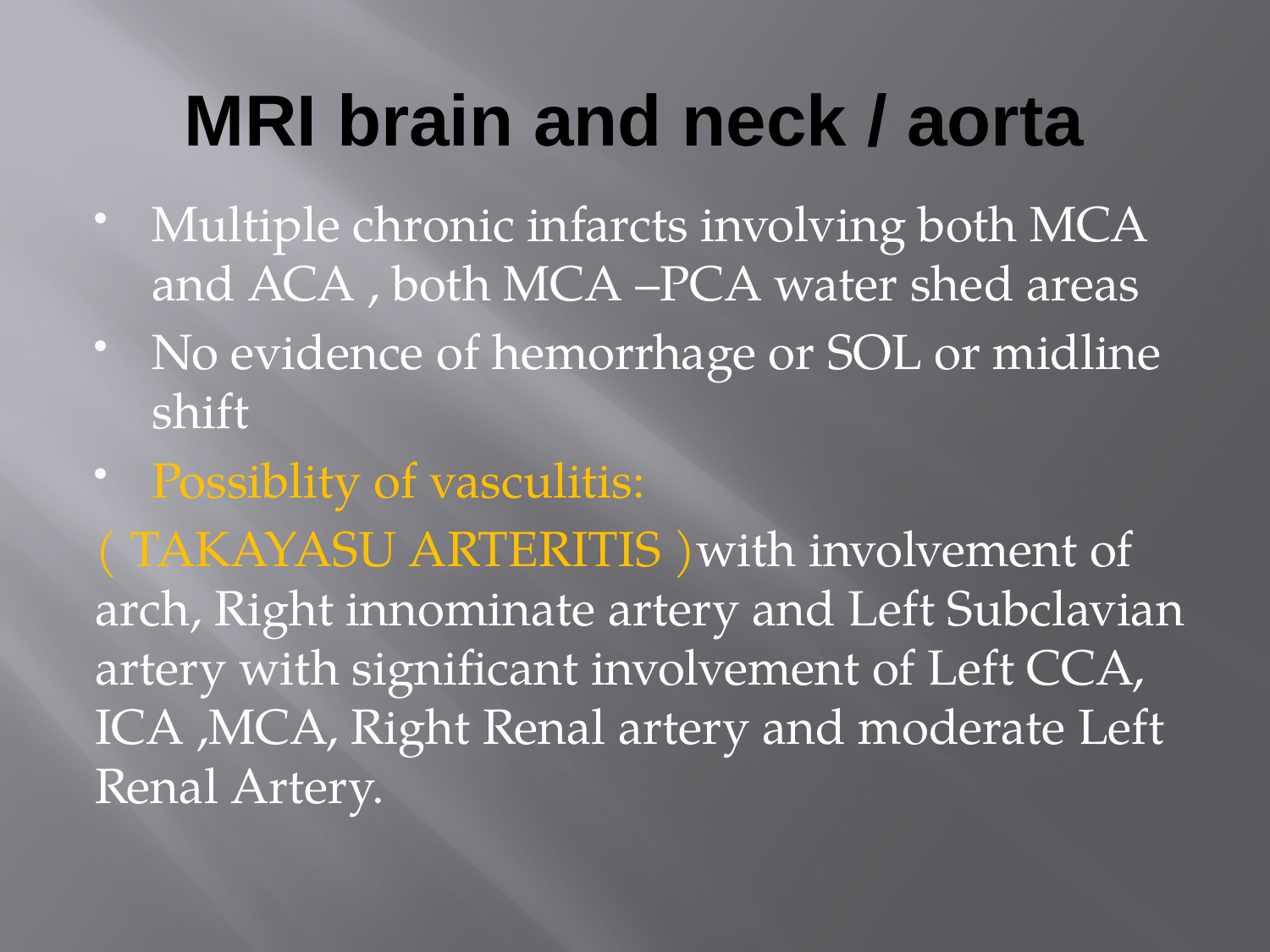

# MRI brain and neck / aorta
Multiple chronic infarcts involving both MCA and ACA , both MCA –PCA water shed areas
No evidence of hemorrhage or SOL or midline shift
Possiblity of vasculitis:
( TAKAYASU ARTERITIS )with involvement of arch, Right innominate artery and Left Subclavian artery with significant involvement of Left CCA, ICA ,MCA, Right Renal artery and moderate Left Renal Artery.